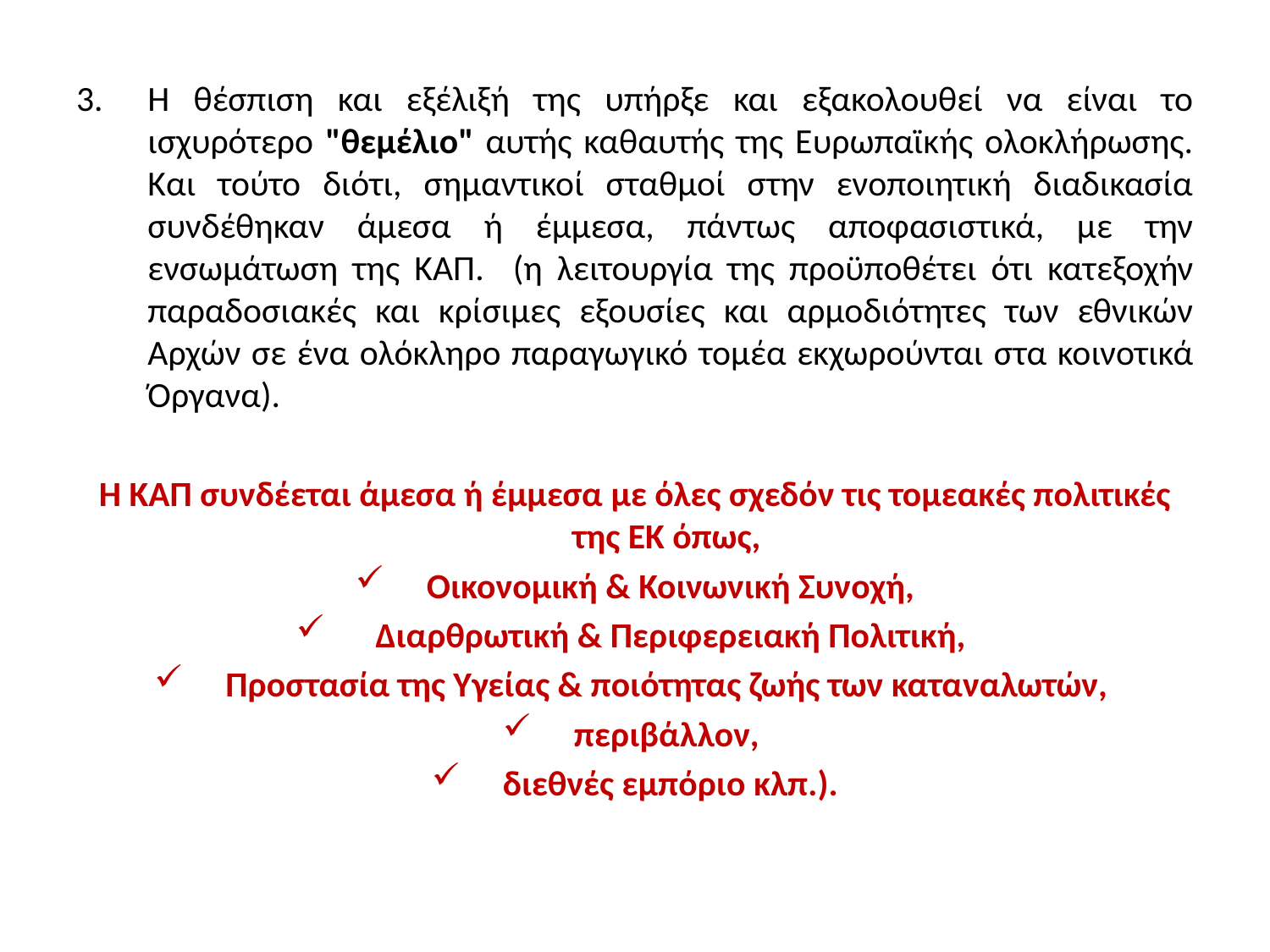

Η θέσπιση και εξέλιξή της υπήρξε και εξακολουθεί να είναι το ισχυρότερο "θεμέλιο" αυτής καθαυτής της Ευρωπαϊκής ολοκλήρωσης. Και τούτο διότι, σημαντικοί σταθμοί στην ενοποιητική διαδικασία συνδέθηκαν άμεσα ή έμμεσα, πάντως αποφασιστικά, με την ενσωμάτωση της ΚΑΠ.  (η λειτουργία της προϋποθέτει ότι κατεξοχήν παραδοσιακές και κρίσιμες εξουσίες και αρμοδιότητες των εθνικών Αρχών σε ένα ολόκληρο παραγωγικό τομέα εκχωρούνται στα κοινοτικά Όργανα).

Η ΚΑΠ συνδέεται άμεσα ή έμμεσα με όλες σχεδόν τις τομεακές πολιτικές της ΕΚ όπως,
Οικονομική & Κοινωνική Συνοχή,
 Διαρθρωτική & Περιφερειακή Πολιτική,
Προστασία της Υγείας & ποιότητας ζωής των καταναλωτών,
περιβάλλον,
διεθνές εμπόριο κλπ.).